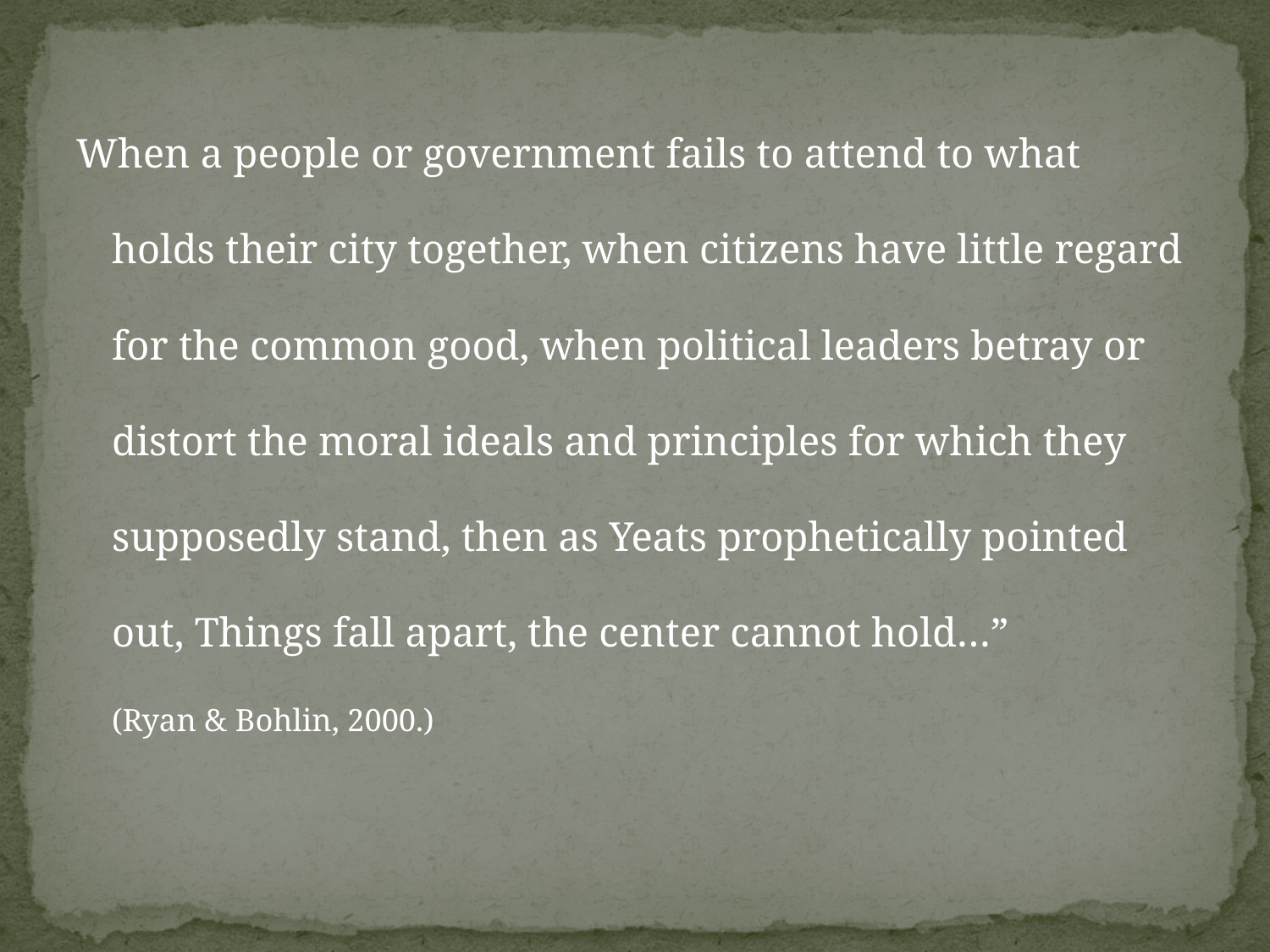

#
When a people or government fails to attend to what holds their city together, when citizens have little regard for the common good, when political leaders betray or distort the moral ideals and principles for which they supposedly stand, then as Yeats prophetically pointed out, Things fall apart, the center cannot hold…”
							(Ryan & Bohlin, 2000.)